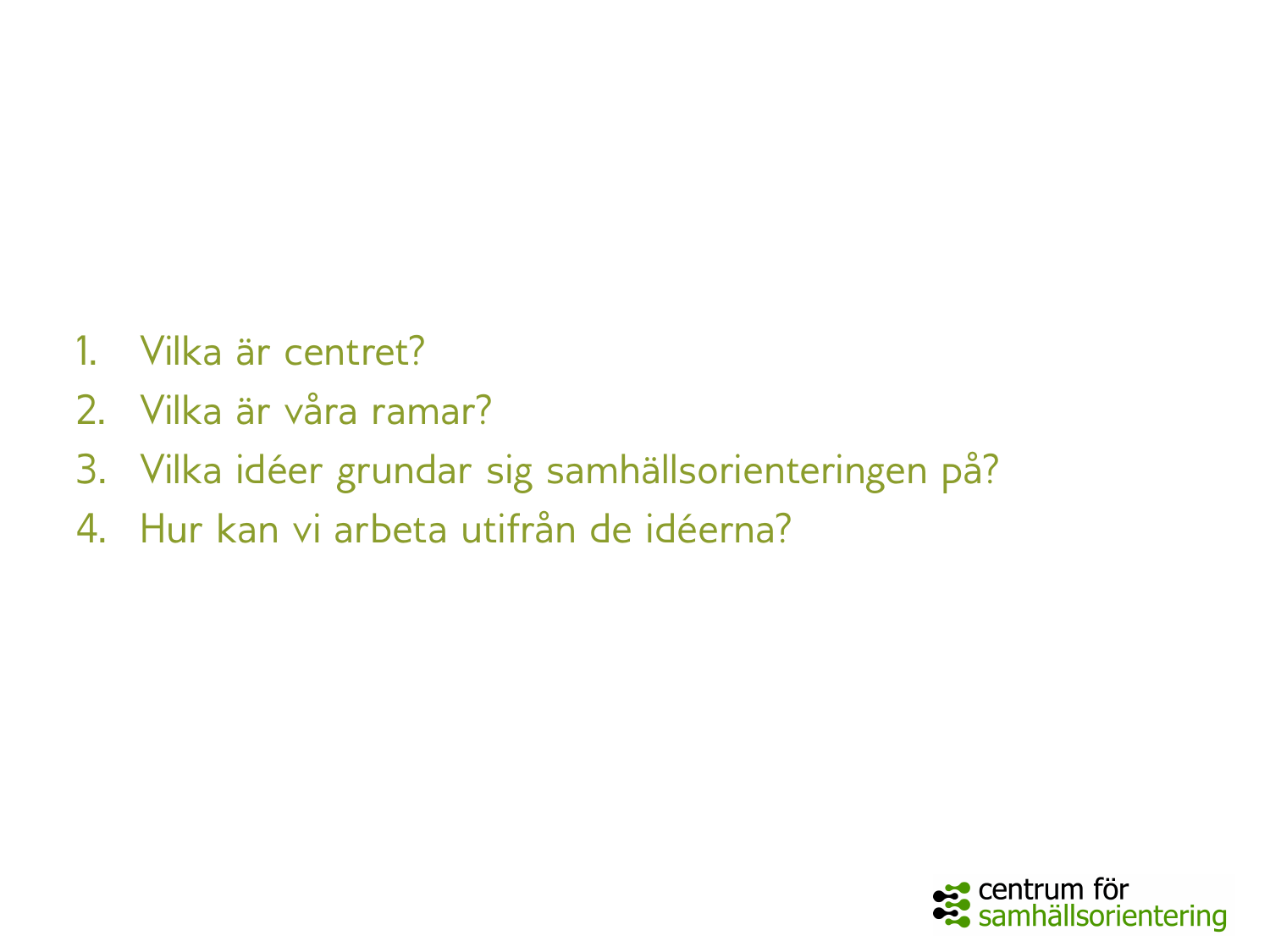

#
Vilka är centret?
Vilka är våra ramar?
Vilka idéer grundar sig samhällsorienteringen på?
Hur kan vi arbeta utifrån de idéerna?